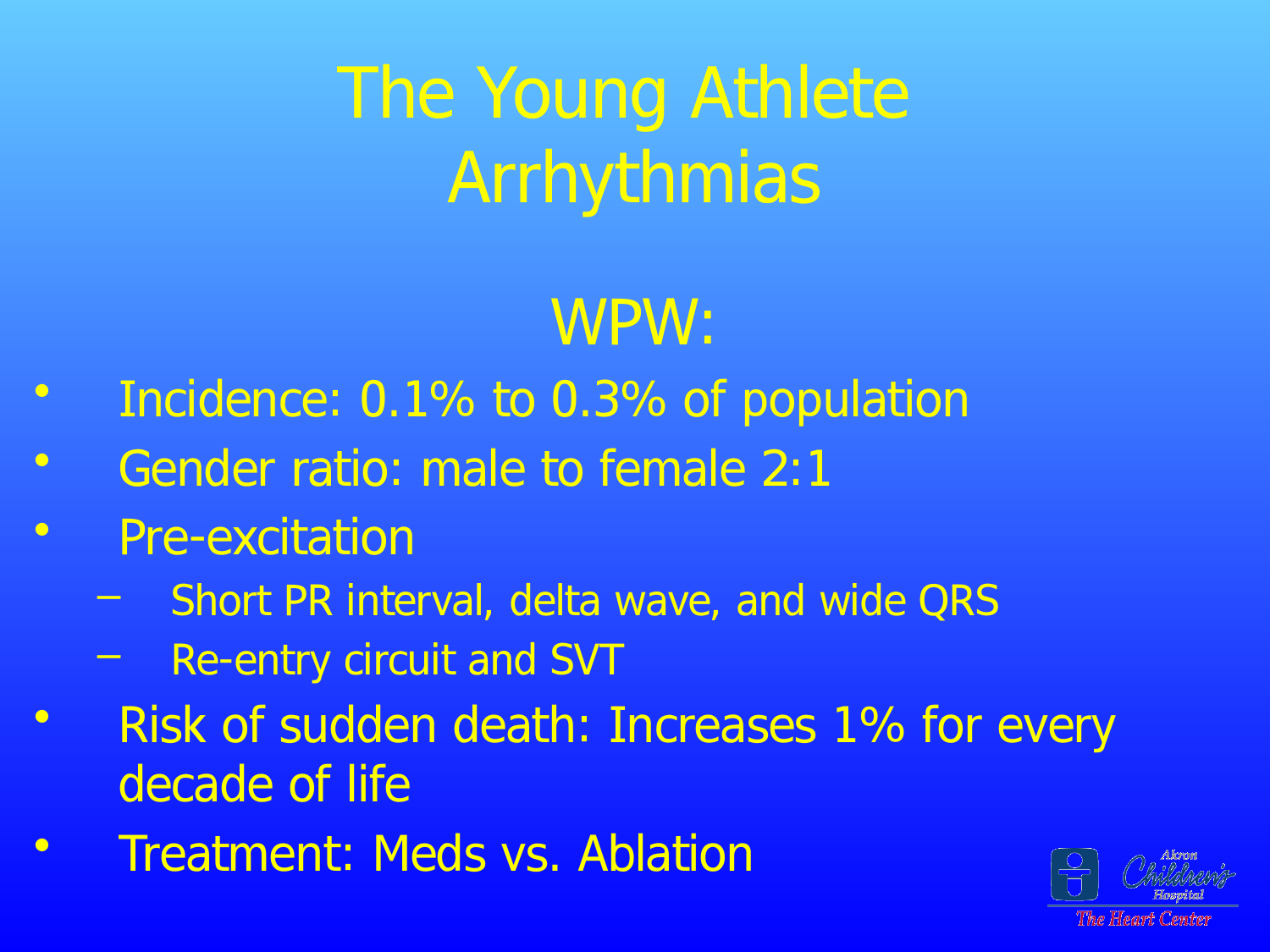

# The Young Athlete Arrhythmias
WPW:
Incidence: 0.1% to 0.3% of population
Gender ratio: male to female 2:1
Pre-excitation
Short PR interval, delta wave, and wide QRS
Re-entry circuit and SVT
Risk of sudden death: Increases 1% for every decade of life
Treatment: Meds vs. Ablation